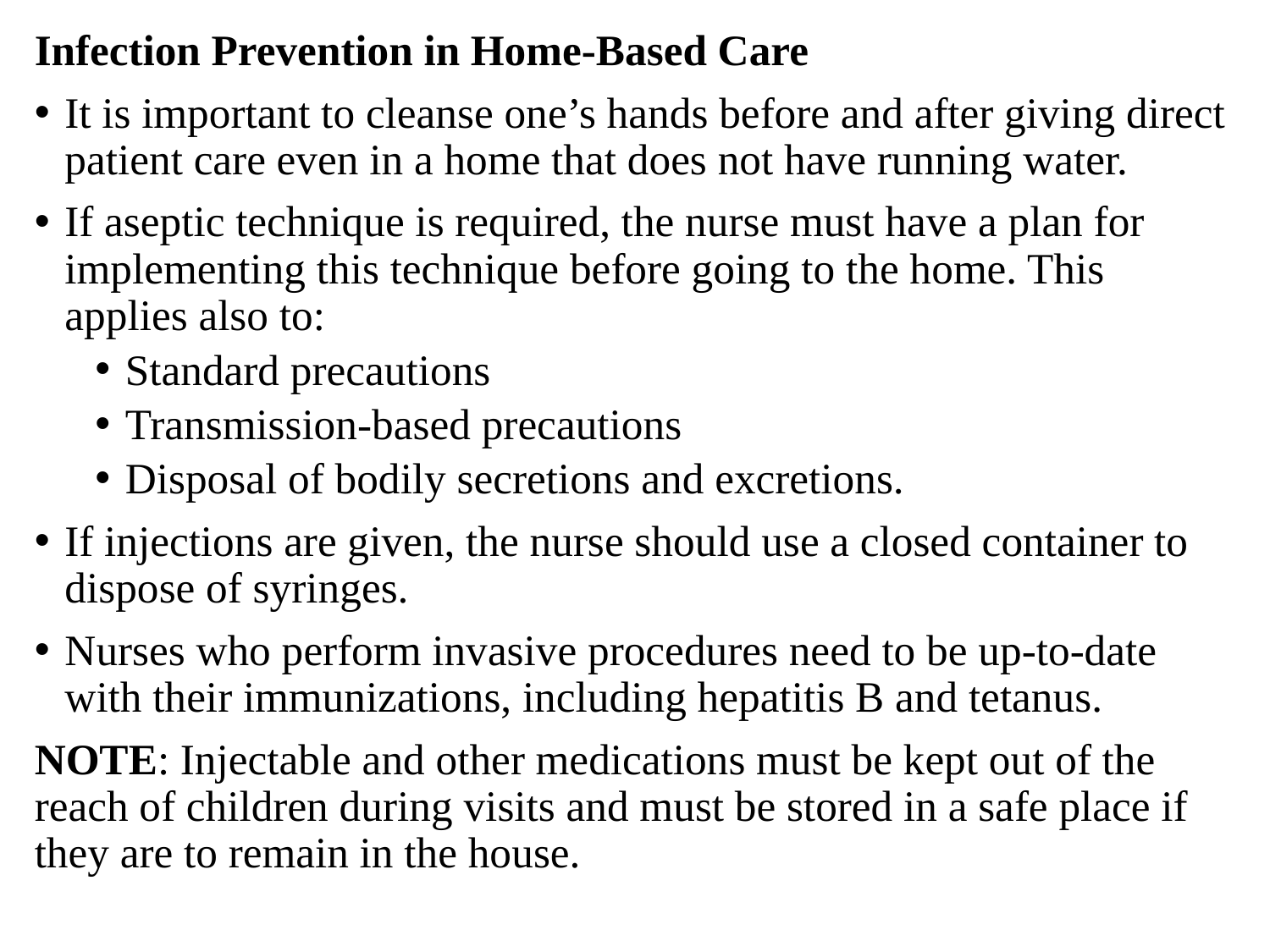

Infection Prevention in Home-Based Care
It is important to cleanse one’s hands before and after giving direct patient care even in a home that does not have running water.
If aseptic technique is required, the nurse must have a plan for implementing this technique before going to the home. This applies also to:
Standard precautions
Transmission-based precautions
Disposal of bodily secretions and excretions.
If injections are given, the nurse should use a closed container to dispose of syringes.
Nurses who perform invasive procedures need to be up-to-date with their immunizations, including hepatitis B and tetanus.
NOTE: Injectable and other medications must be kept out of the reach of children during visits and must be stored in a safe place if they are to remain in the house.
#